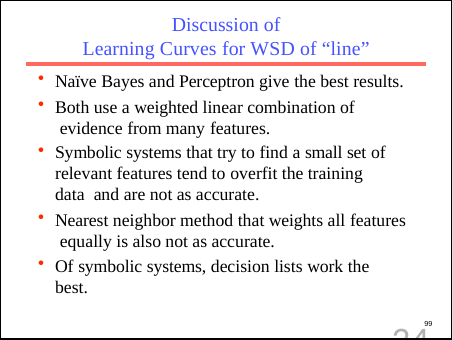

# Discussion of
Learning Curves for WSD of “line”
Naïve Bayes and Perceptron give the best results.
Both use a weighted linear combination of  evidence from many features.
Symbolic systems that try to find a small set of  relevant features tend to overfit the training data  and are not as accurate.
Nearest neighbor method that weights all features  equally is also not as accurate.
Of symbolic systems, decision lists work the best.
34
99